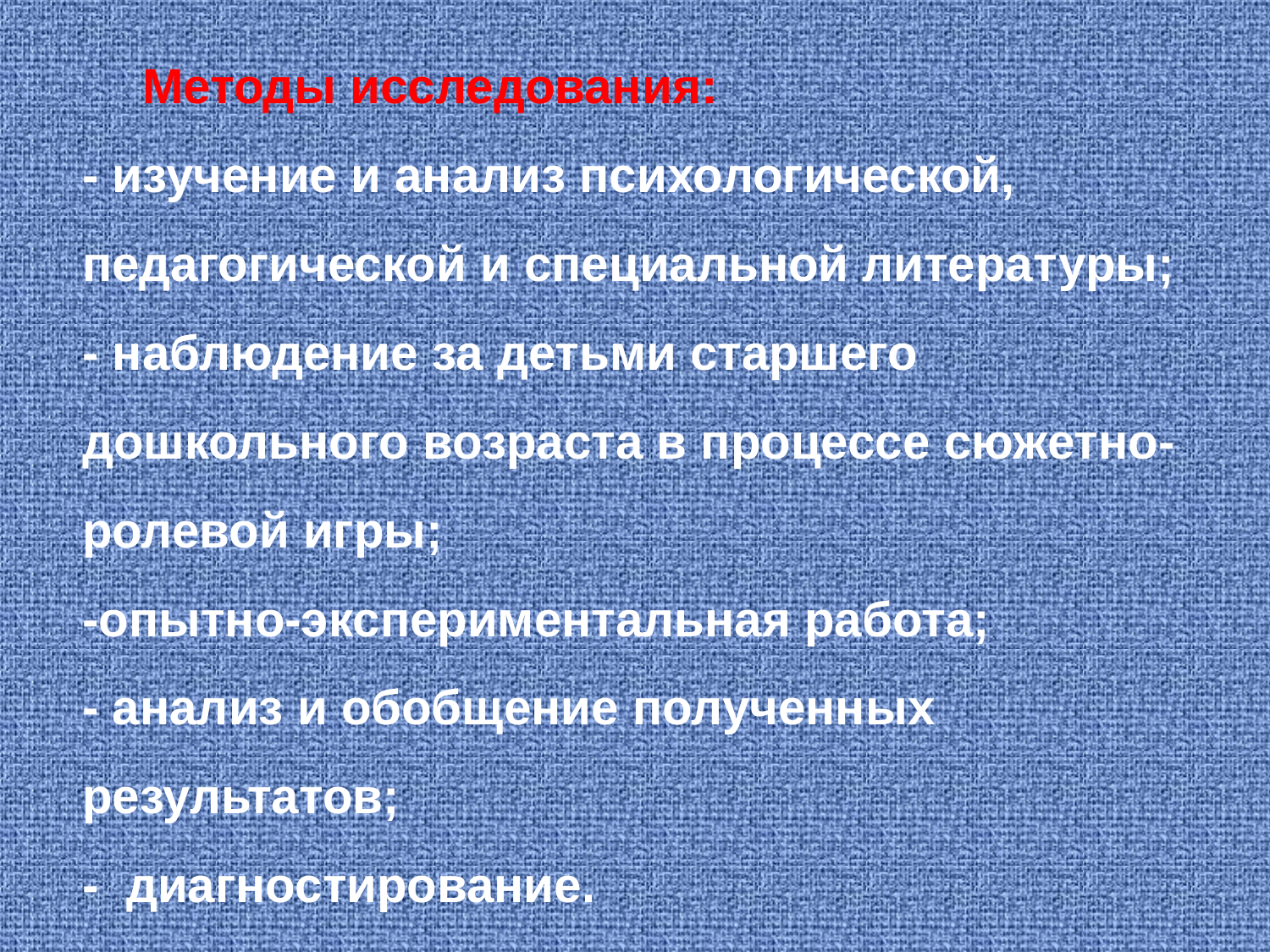

# Методы исследования: - изучение и анализ психологической, педагогической и специальной литературы; - наблюдение за детьми старшего дошкольного возраста в процессе сюжетно-ролевой игры; -опытно-экспериментальная работа; - анализ и обобщение полученных результатов; -  диагностирование.